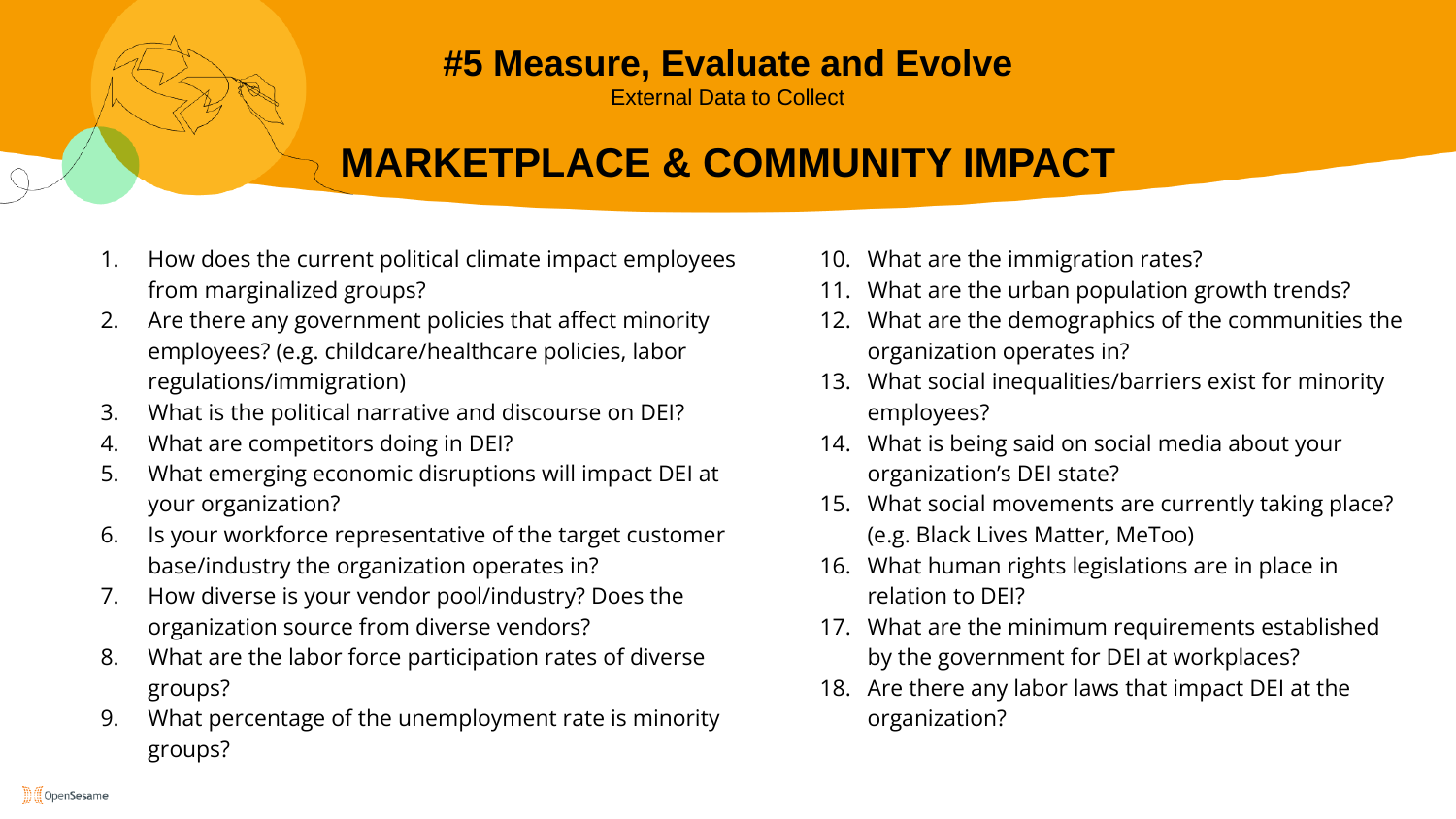

#5 Measure, Evaluate and Evolve
External Data to Collect
MARKETPLACE & COMMUNITY IMPACT
How does the current political climate impact employees from marginalized groups?
Are there any government policies that affect minority employees? (e.g. childcare/healthcare policies, labor regulations/immigration)
What is the political narrative and discourse on DEI?
What are competitors doing in DEI?
What emerging economic disruptions will impact DEI at your organization?
Is your workforce representative of the target customer base/industry the organization operates in?
How diverse is your vendor pool/industry? Does the organization source from diverse vendors?
What are the labor force participation rates of diverse groups?
What percentage of the unemployment rate is minority groups?
What are the immigration rates?
What are the urban population growth trends?
What are the demographics of the communities the organization operates in?
What social inequalities/barriers exist for minority employees?
What is being said on social media about your organization’s DEI state?
What social movements are currently taking place? (e.g. Black Lives Matter, MeToo)
What human rights legislations are in place in relation to DEI?
What are the minimum requirements established by the government for DEI at workplaces?
Are there any labor laws that impact DEI at the organization?